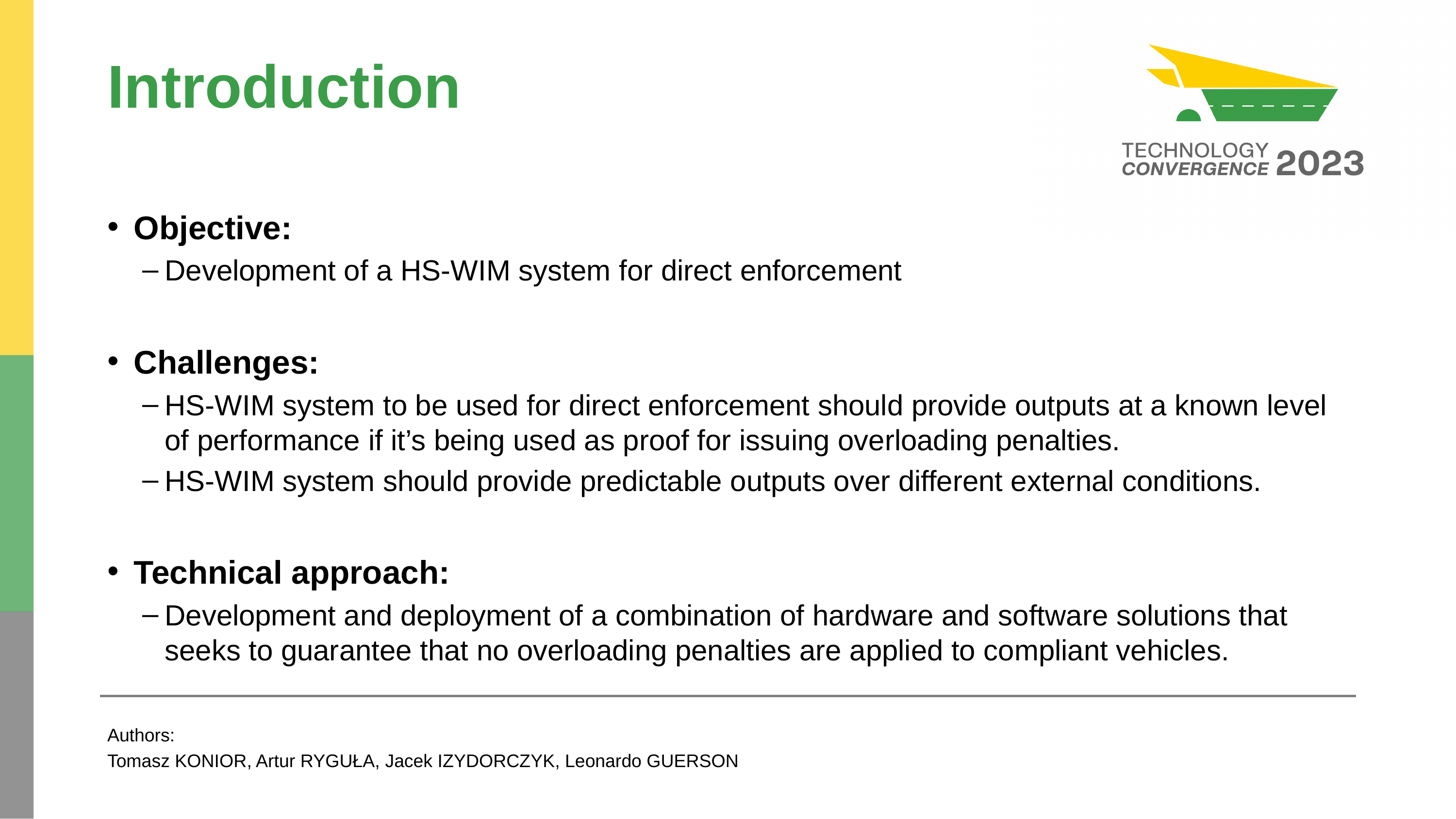

# Introduction
Objective:
Development of a HS-WIM system for direct enforcement

Challenges:
HS-WIM system to be used for direct enforcement should provide outputs at a known level of performance if it’s being used as proof for issuing overloading penalties.
HS-WIM system should provide predictable outputs over different external conditions.

Technical approach:
Development and deployment of a combination of hardware and software solutions that seeks to guarantee that no overloading penalties are applied to compliant vehicles.

Authors:
Tomasz KONIOR, Artur RYGUŁA, Jacek IZYDORCZYK, Leonardo GUERSON